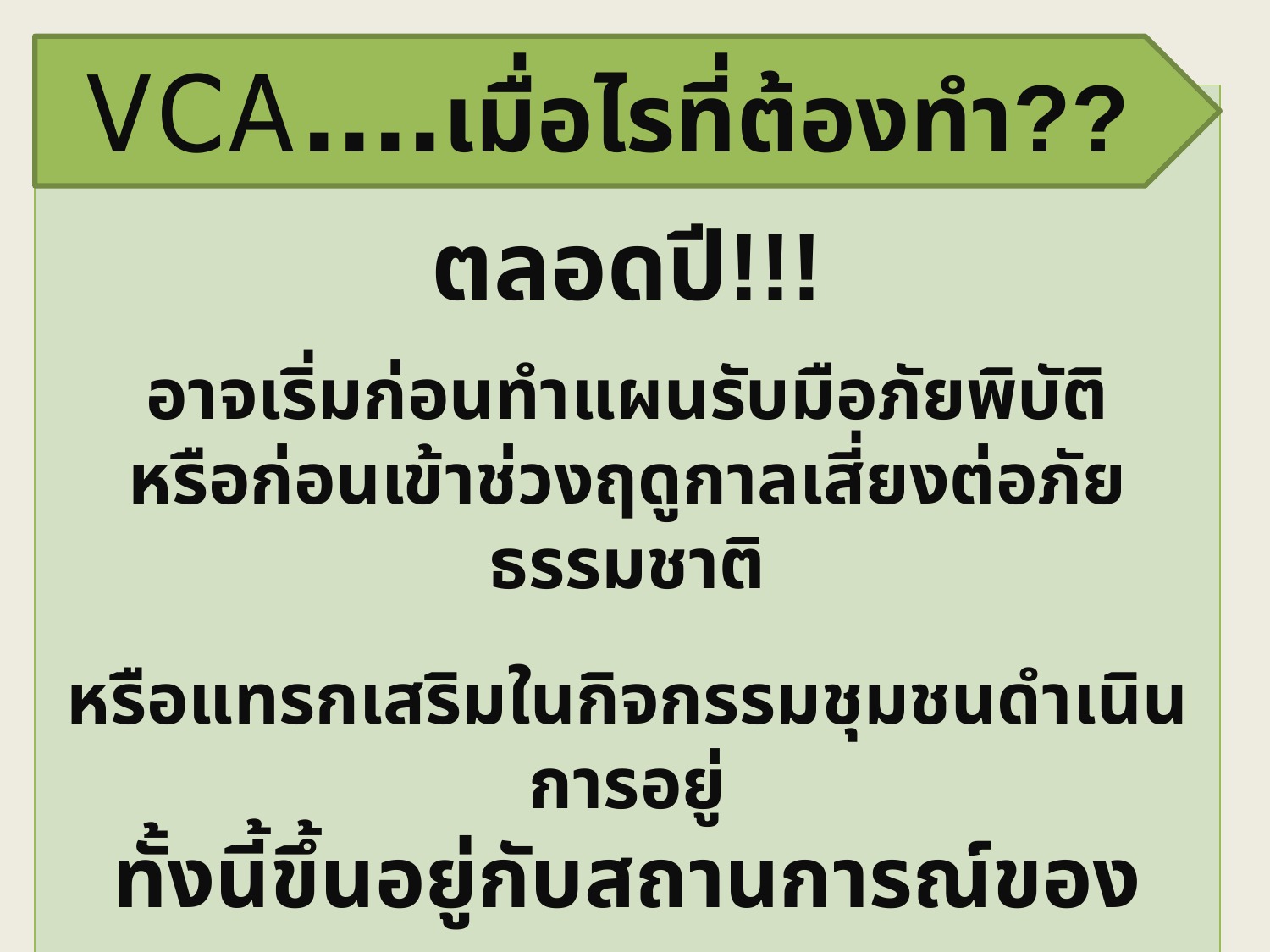

VCA....เมื่อไรที่ต้องทำ??
เมื่อไรก็ได้ที่ต้องการ ทำได้ตลอดปี!!!

อาจเริ่มก่อนทำแผนรับมือภัยพิบัติ
หรือก่อนเข้าช่วงฤดูกาลเสี่ยงต่อภัยธรรมชาติ

หรือแทรกเสริมในกิจกรรมชุมชนดำเนินการอยู่
ทั้งนี้ขึ้นอยู่กับสถานการณ์ของชุมชน